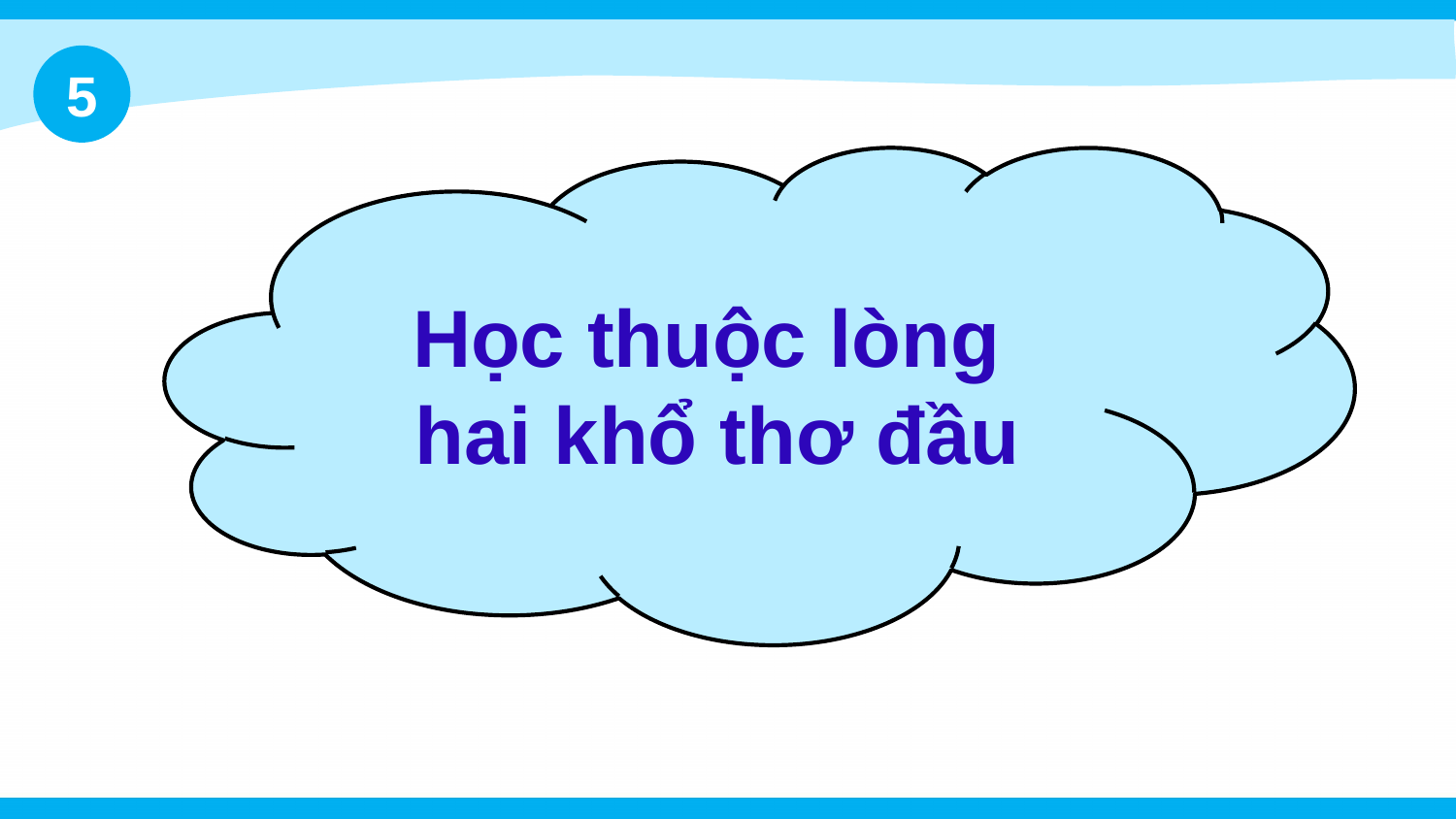

5
Học thuộc lòng
hai khổ thơ đầu